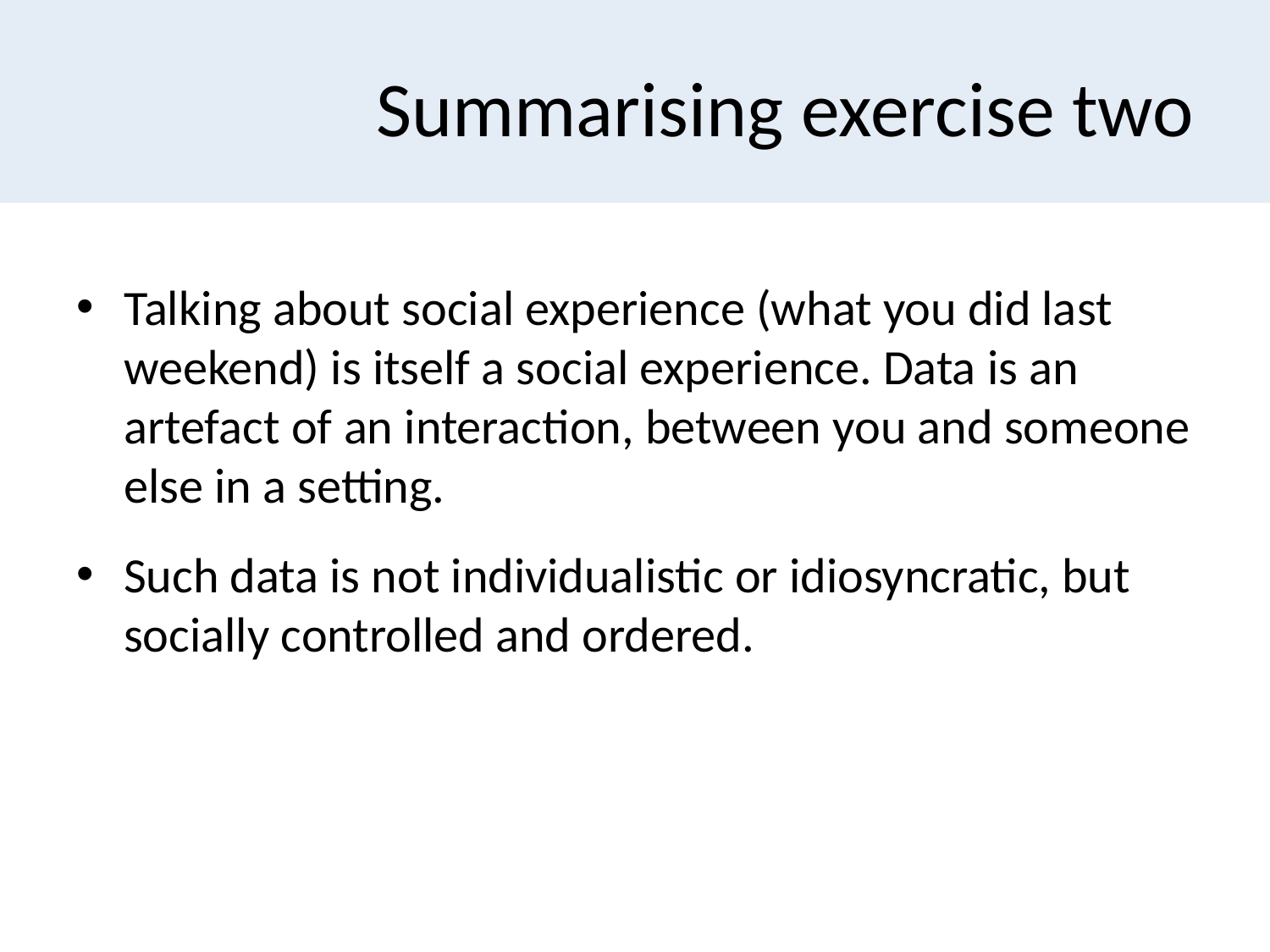

# Summarising exercise two

Talking about social experience (what you did last weekend) is itself a social experience. Data is an artefact of an interaction, between you and someone else in a setting.
Such data is not individualistic or idiosyncratic, but socially controlled and ordered.